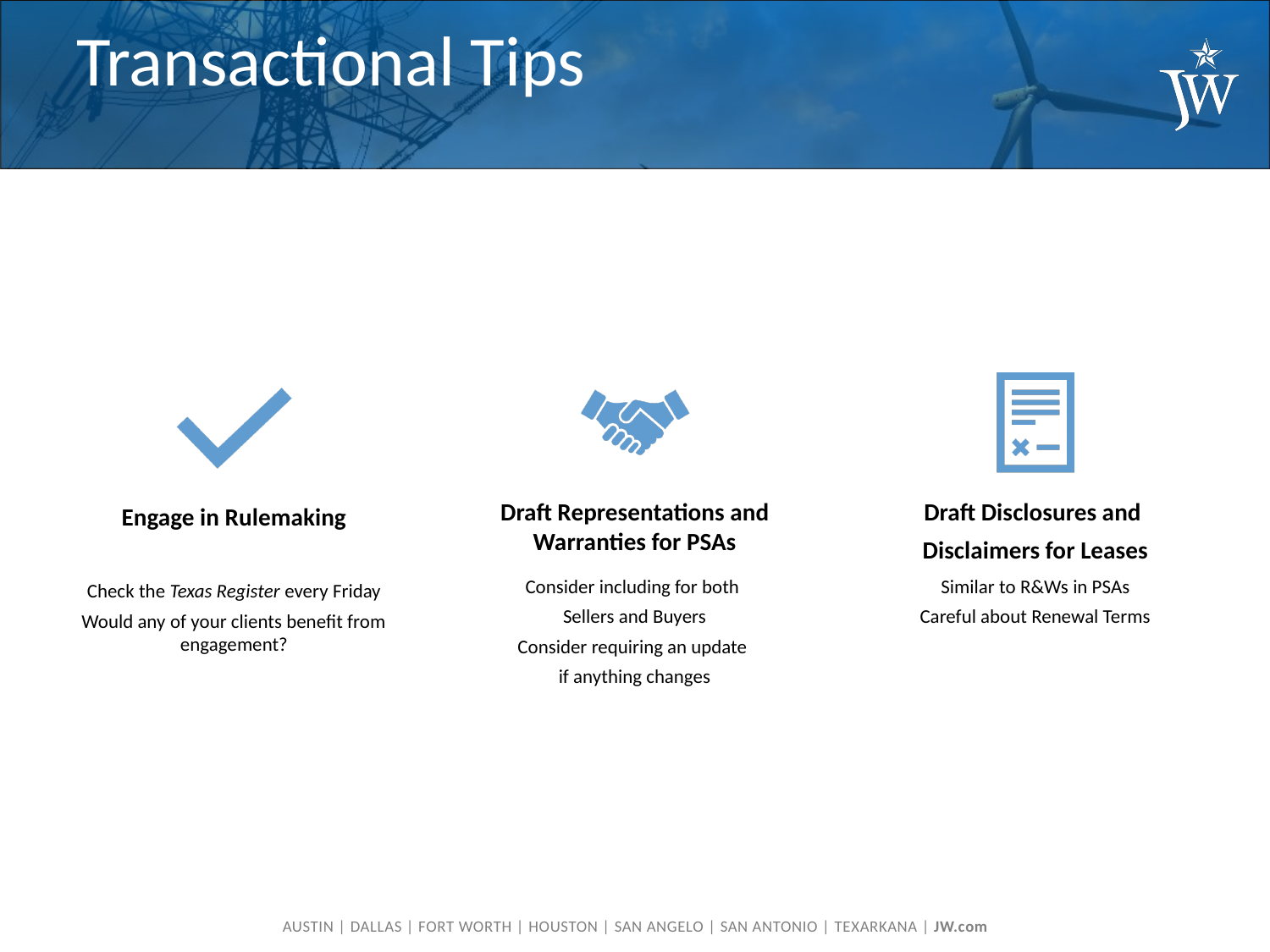

# Transactional Tips
Engage in Rulemaking
Check the Texas Register every Friday
Would any of your clients benefit from engagement?
Draft Representations and Warranties for PSAs
Consider including for both
Sellers and Buyers
Consider requiring an update
if anything changes
Draft Disclosures and
Disclaimers for Leases
Similar to R&Ws in PSAs
Careful about Renewal Terms